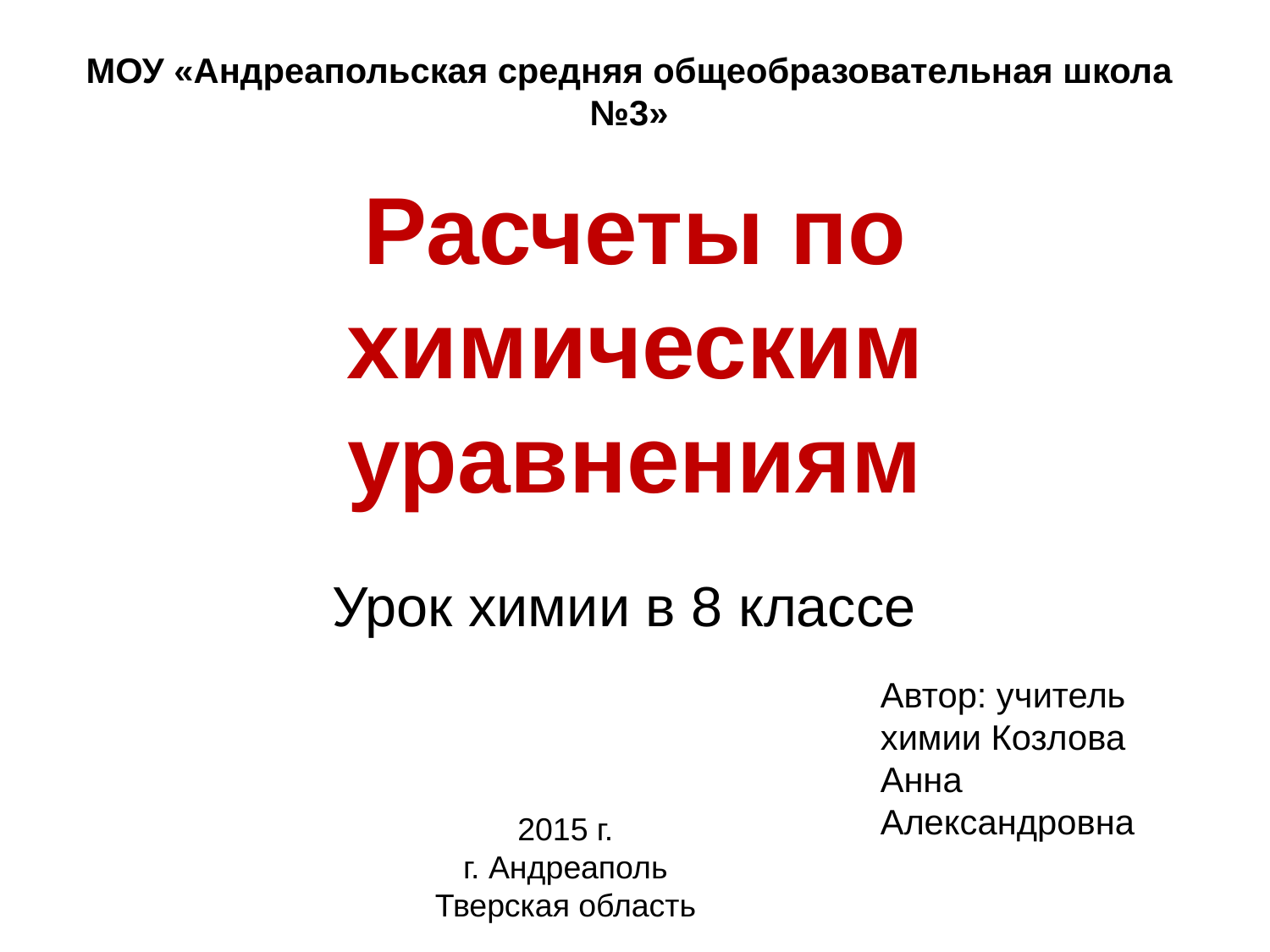

МОУ «Андреапольская средняя общеобразовательная школа  №3»

# Расчеты по химическим уравнениям

Урок химии в 8 классе
Автор: учитель химии Козлова Анна Александровна
2015 г.
г. Андреаполь Тверская область